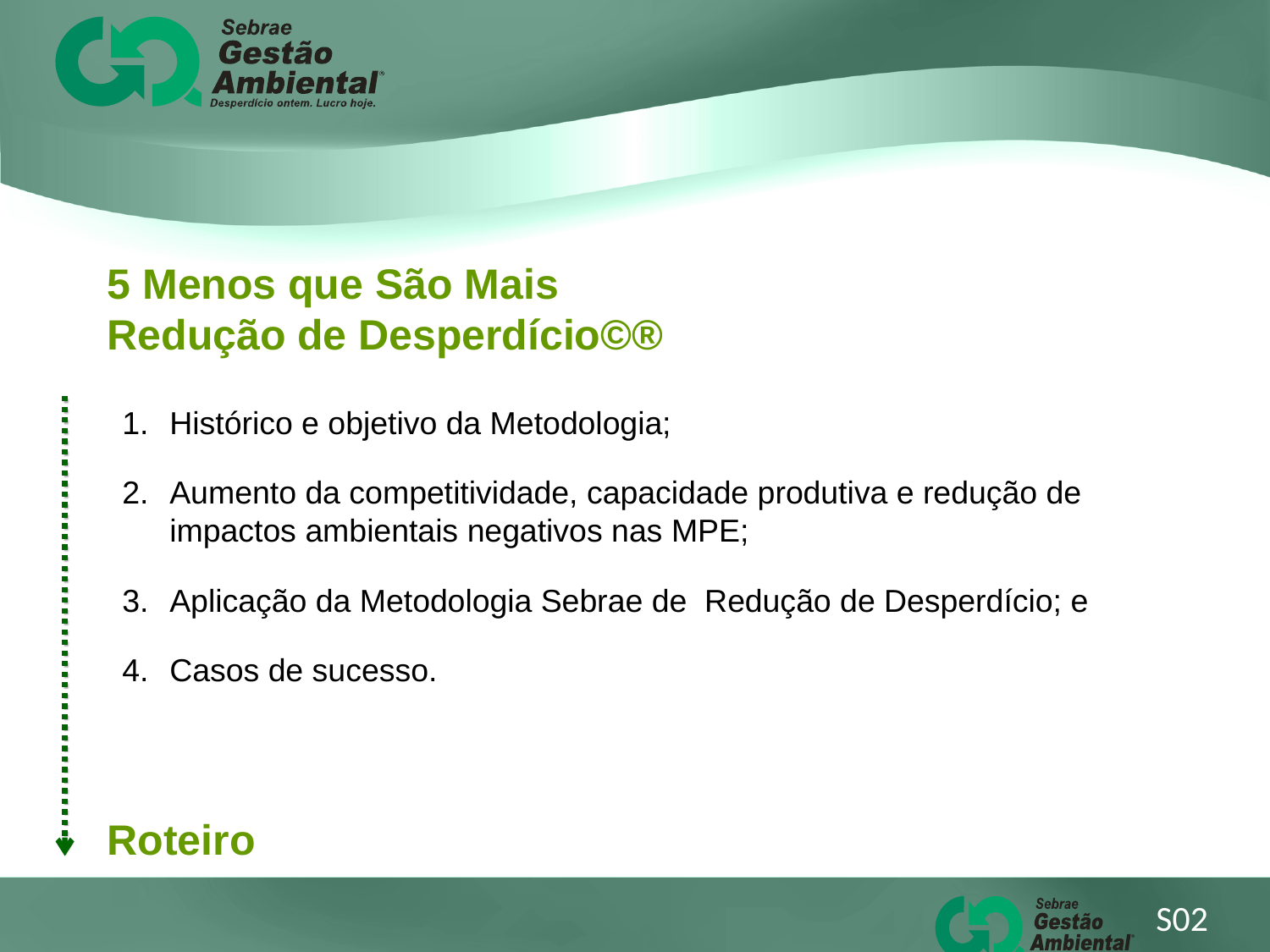

5 Menos que São Mais
Redução de Desperdício©®
Histórico e objetivo da Metodologia;
Aumento da competitividade, capacidade produtiva e redução de impactos ambientais negativos nas MPE;
Aplicação da Metodologia Sebrae de  Redução de Desperdício; e
Casos de sucesso.
Roteiro
S02